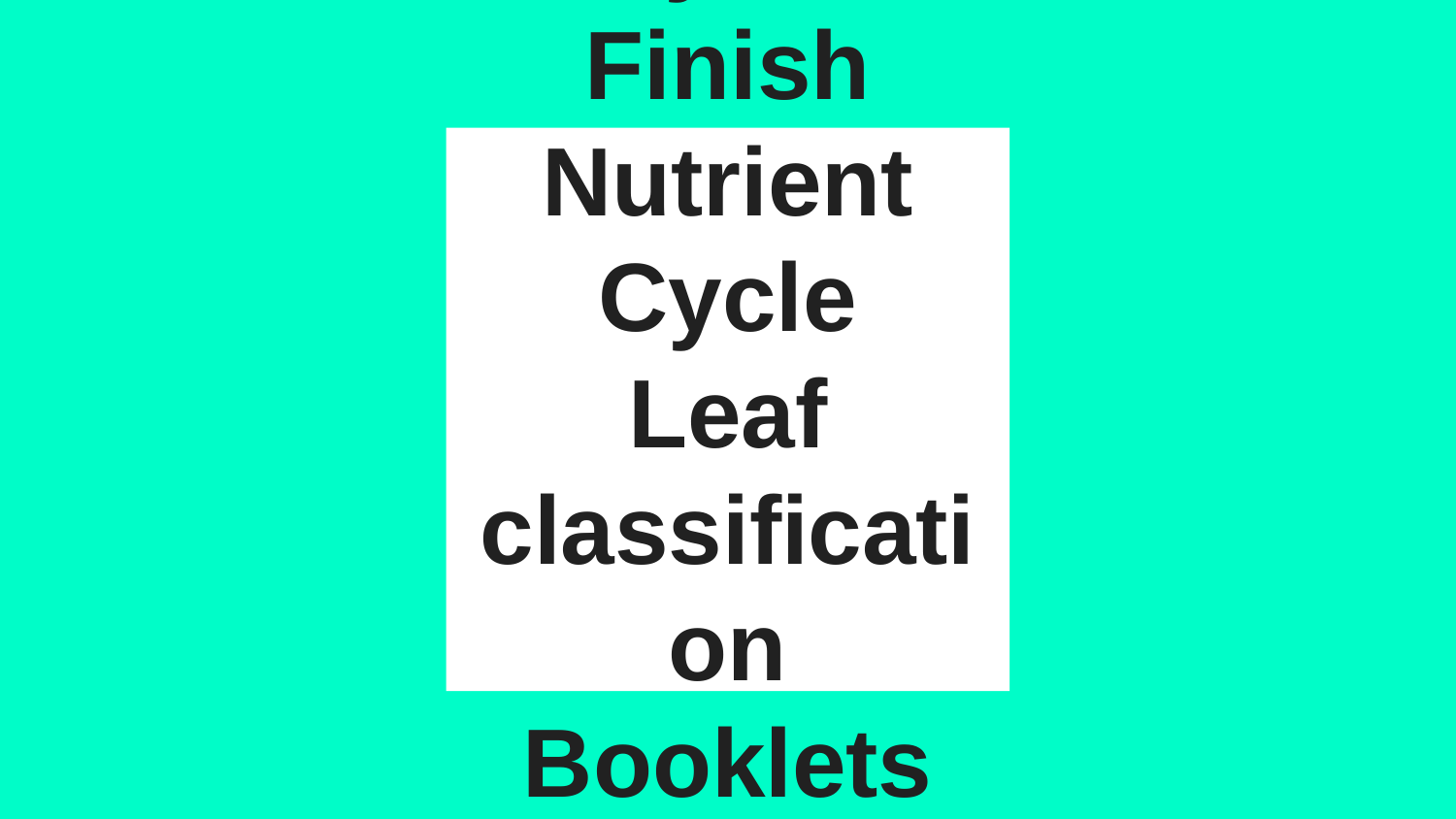

# MAy 11th
Finish Nutrient Cycle
Leaf classification
Booklets and review